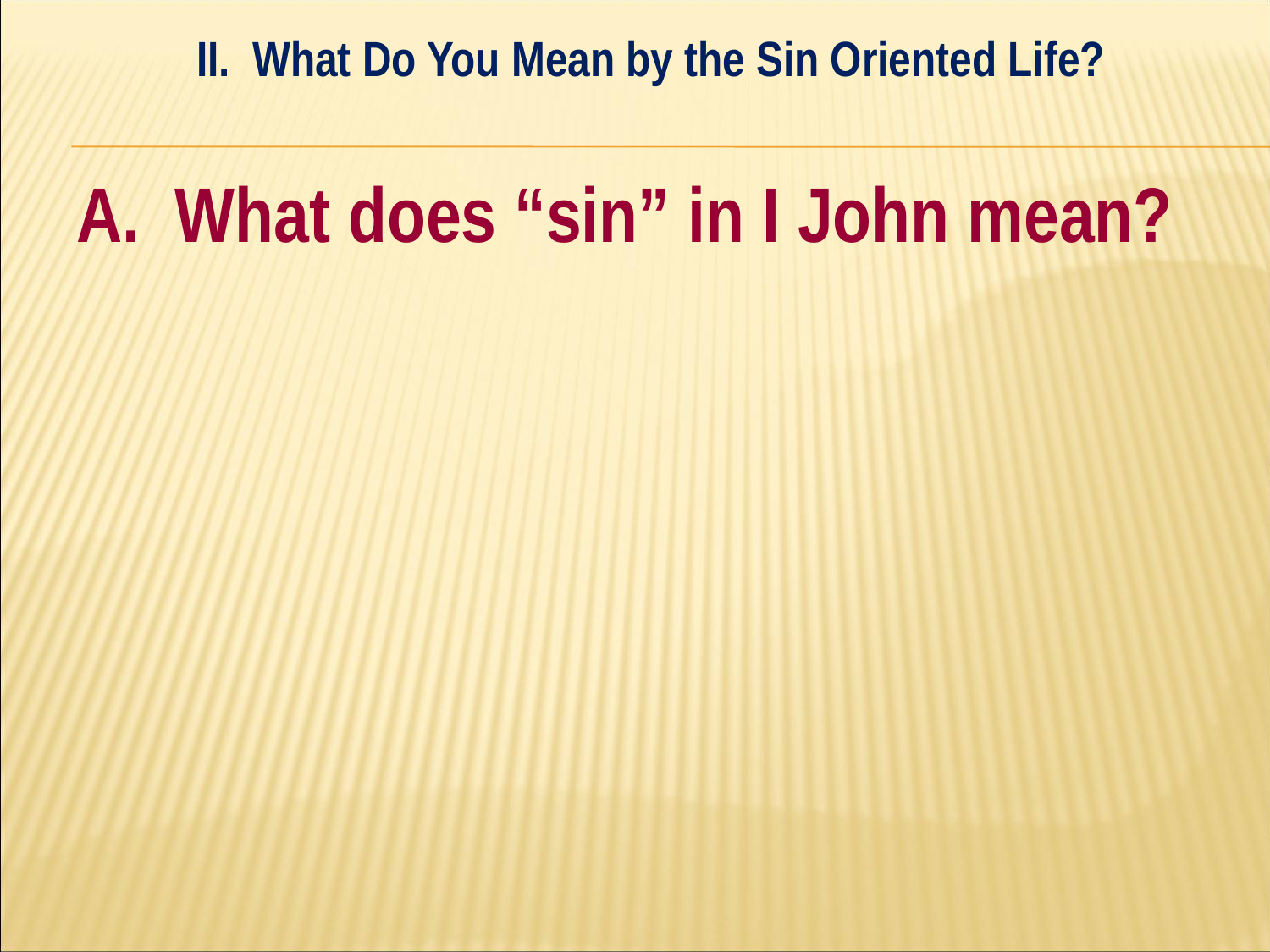

II.  What Do You Mean by the Sin Oriented Life?
#
A.  What does “sin” in I John mean?